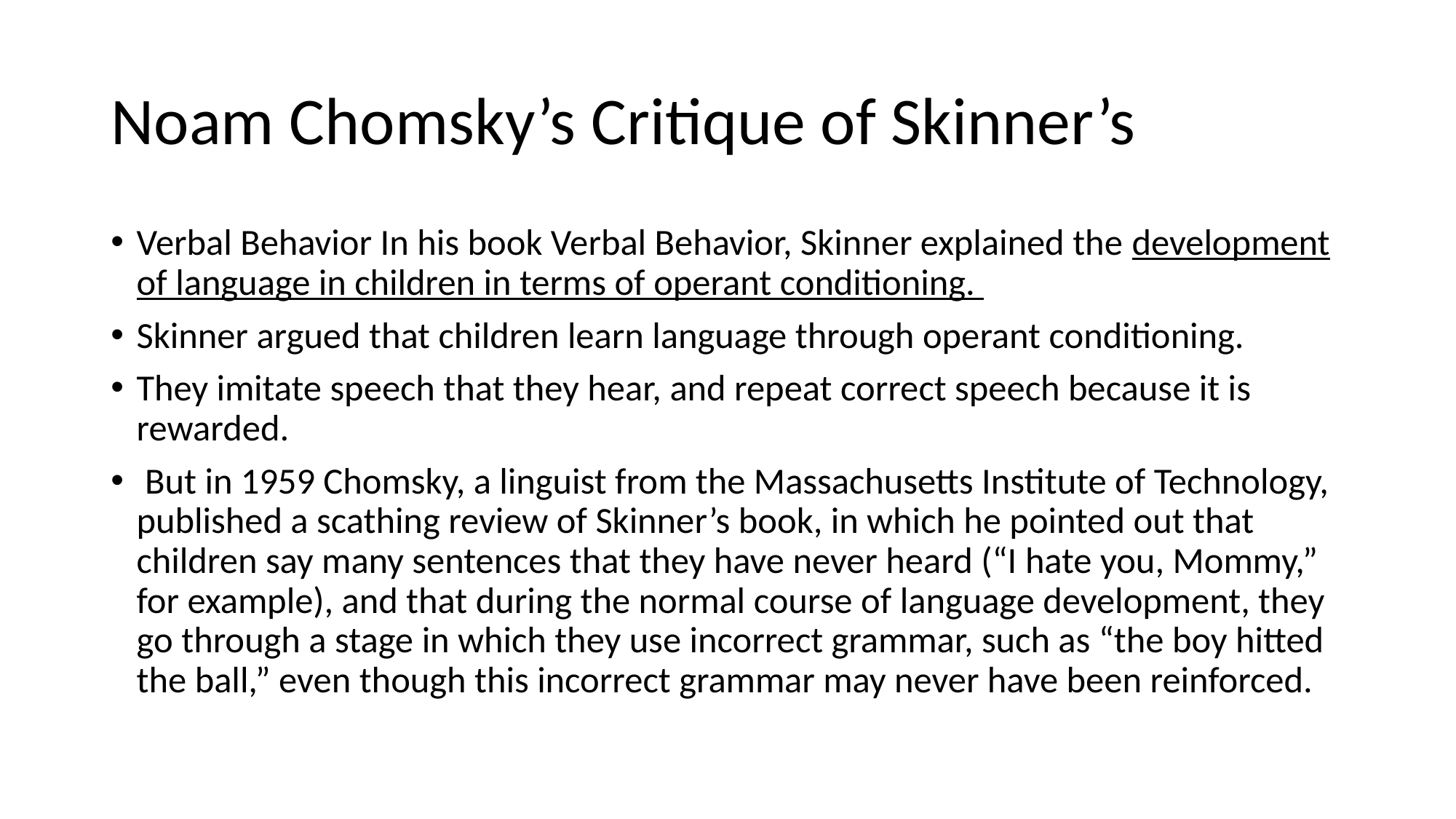

# Noam Chomsky’s Critique of Skinner’s
Verbal Behavior In his book Verbal Behavior, Skinner explained the development of language in children in terms of operant conditioning.
Skinner argued that children learn language through operant conditioning.
They imitate speech that they hear, and repeat correct speech because it is rewarded.
 But in 1959 Chomsky, a linguist from the Massachusetts Institute of Technology, published a scathing review of Skinner’s book, in which he pointed out that children say many sentences that they have never heard (“I hate you, Mommy,” for example), and that during the normal course of language development, they go through a stage in which they use incorrect grammar, such as “the boy hitted the ball,” even though this incorrect grammar may never have been reinforced.